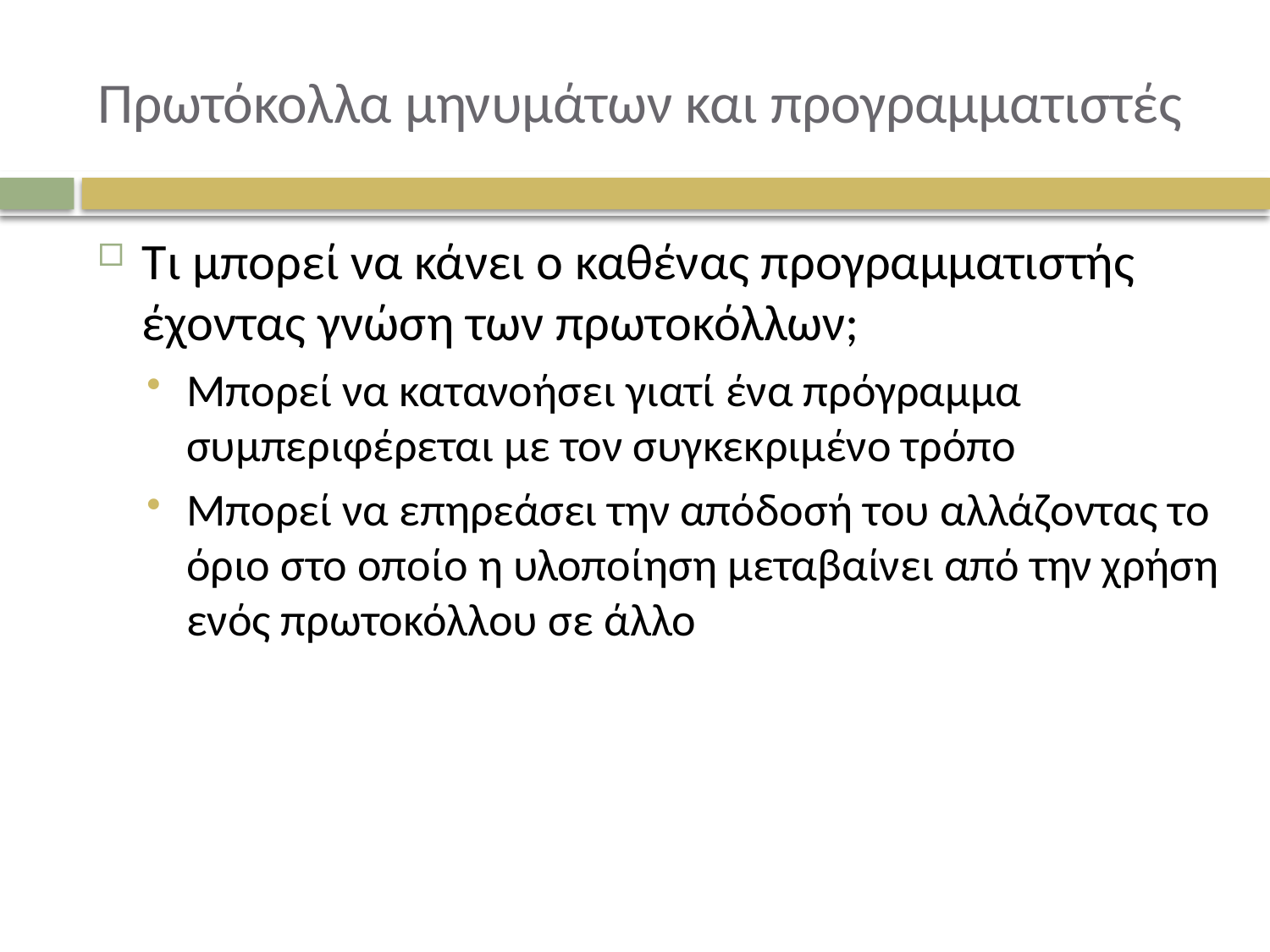

# Πρωτόκολλα μηνυμάτων και προγραμματιστές
Τι μπορεί να κάνει ο καθένας προγραμματιστής έχοντας γνώση των πρωτοκόλλων;
Μπορεί να κατανοήσει γιατί ένα πρόγραμμα συμπεριφέρεται με τον συγκεκριμένο τρόπο
Μπορεί να επηρεάσει την απόδοσή του αλλάζοντας το όριο στο οποίο η υλοποίηση μεταβαίνει από την χρήση ενός πρωτοκόλλου σε άλλο